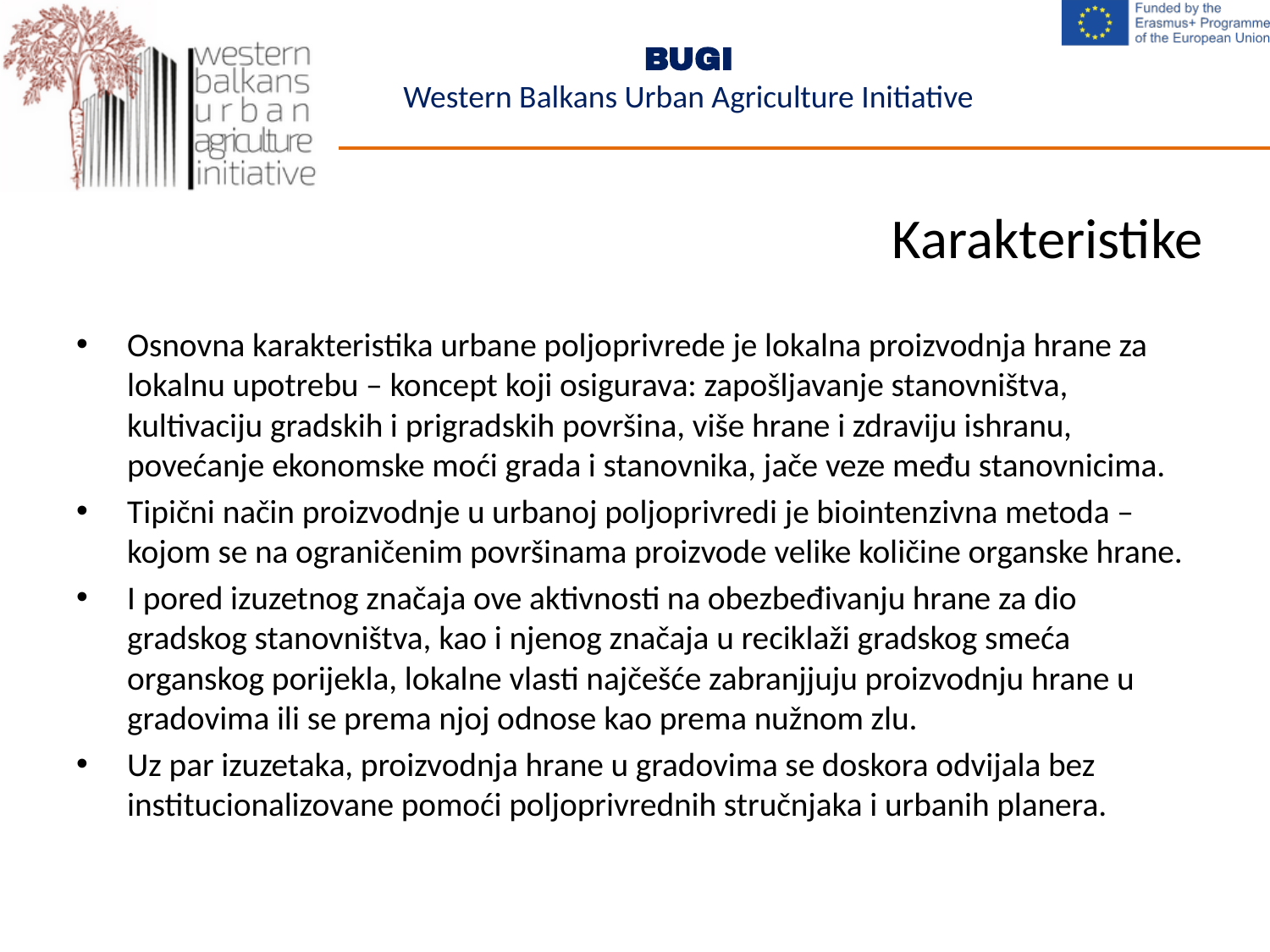

# Karakteristike
Osnovna karakteristika urbane poljoprivrede je lokalna proizvodnja hrane za lokalnu upotrebu – koncept koji osigurava: zapošljavanje stanovništva, kultivaciju gradskih i prigradskih površina, više hrane i zdraviju ishranu, povećanje ekonomske moći grada i stanovnika, jače veze među stanovnicima.
Tipični način proizvodnje u urbanoj poljoprivredi je biointenzivna metoda – kojom se na ograničenim površinama proizvode velike količine organske hrane.
I pored izuzetnog značaja ove aktivnosti na obezbeđivanju hrane za dio gradskog stanovništva, kao i njenog značaja u reciklaži gradskog smeća organskog porijekla, lokalne vlasti najčešće zabranjjuju proizvodnju hrane u gradovima ili se prema njoj odnose kao prema nužnom zlu.
Uz par izuzetaka, proizvodnja hrane u gradovima se doskora odvijala bez institucionalizovane pomoći poljoprivrednih stručnjaka i urbanih planera.